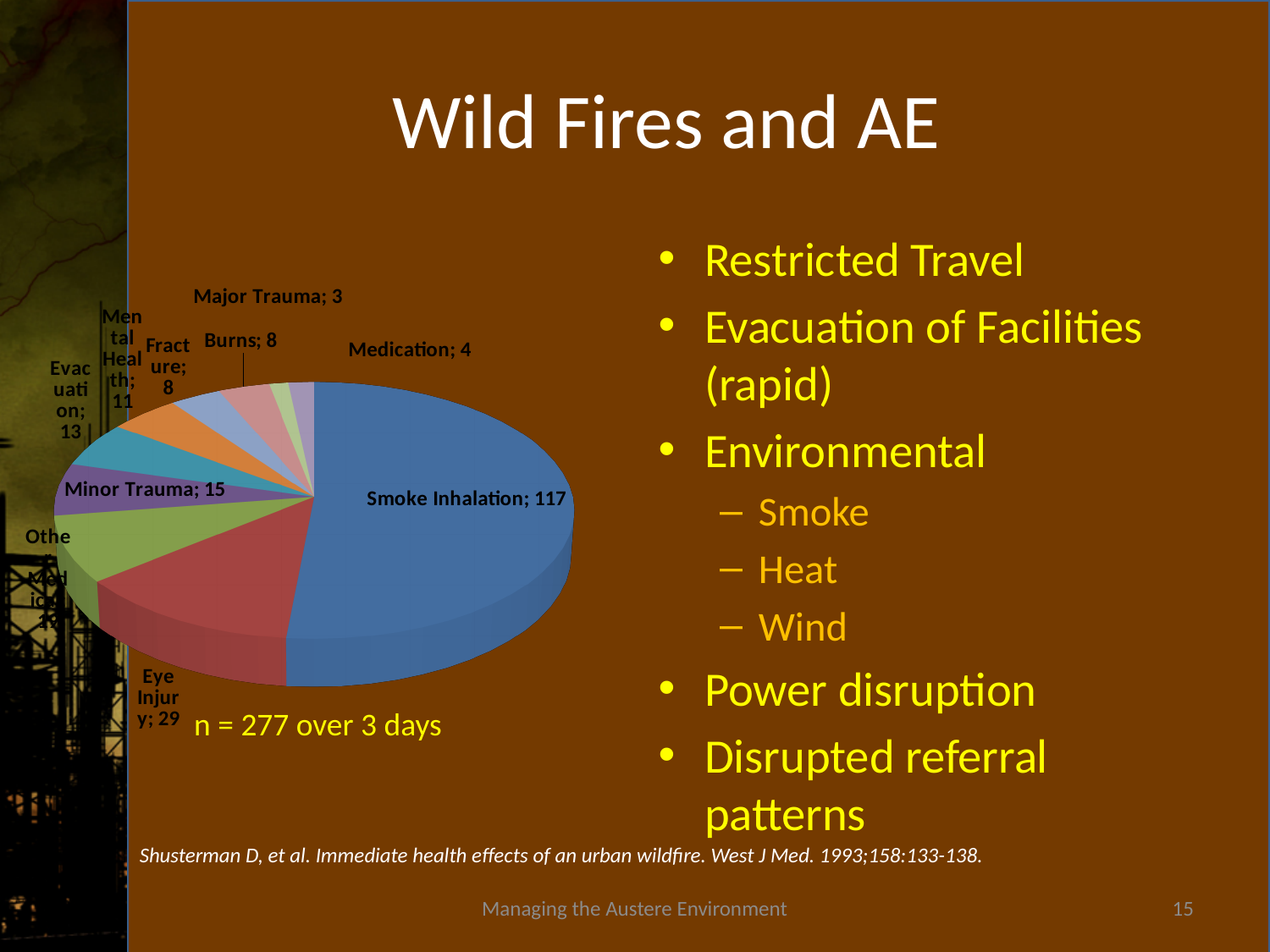

# Wild Fires and AE

[unsupported chart]

Restricted Travel
Evacuation of Facilities (rapid)
Environmental
Smoke
Heat
Wind
Power disruption
Disrupted referral patterns
n = 277 over 3 days
Shusterman D, et al. Immediate health effects of an urban wildfire. West J Med. 1993;158:133-138.
Managing the Austere Environment
15